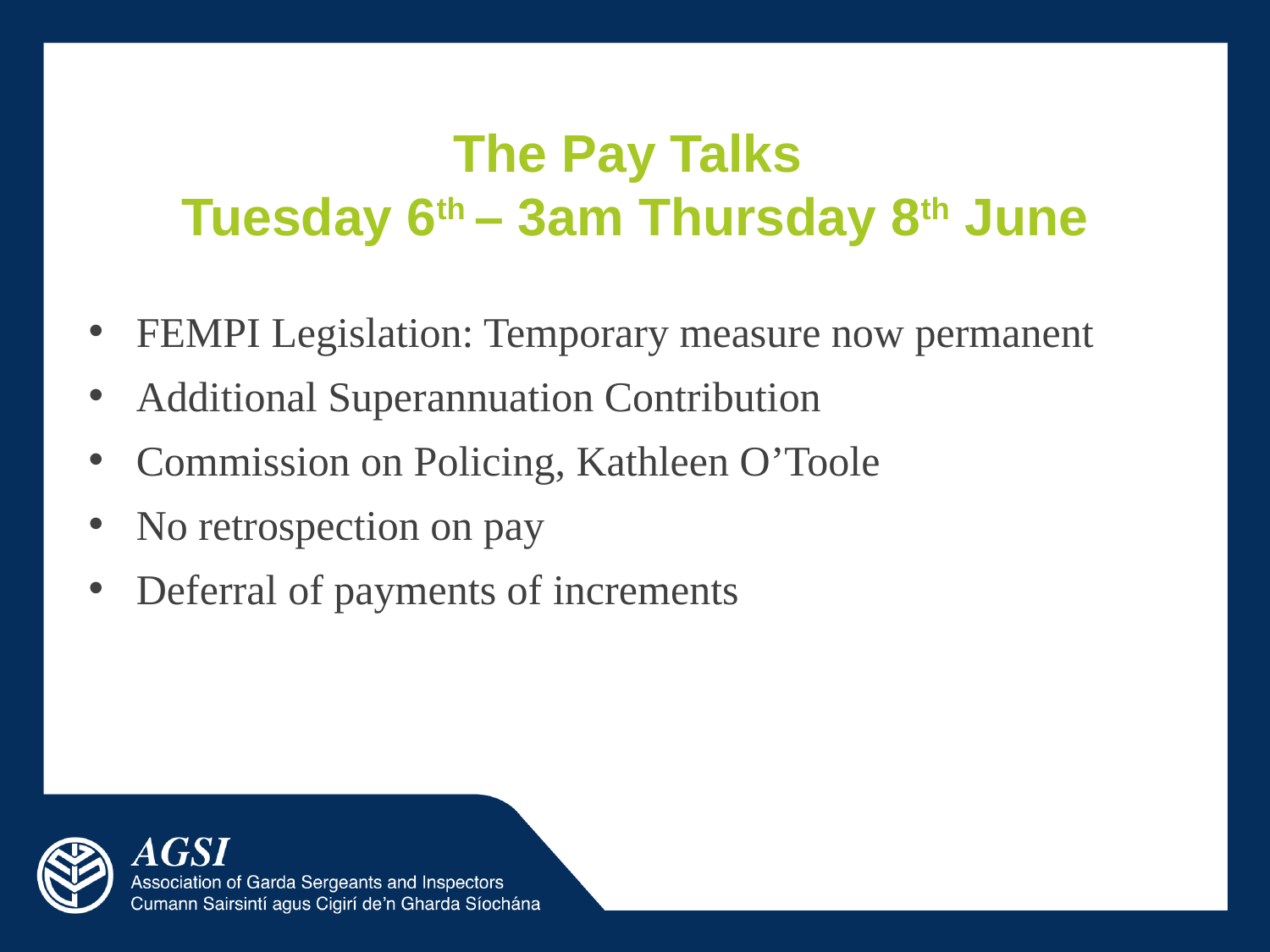

# The Pay Talks Tuesday 6th – 3am Thursday 8th June
FEMPI Legislation: Temporary measure now permanent
Additional Superannuation Contribution
Commission on Policing, Kathleen O’Toole
No retrospection on pay
Deferral of payments of increments